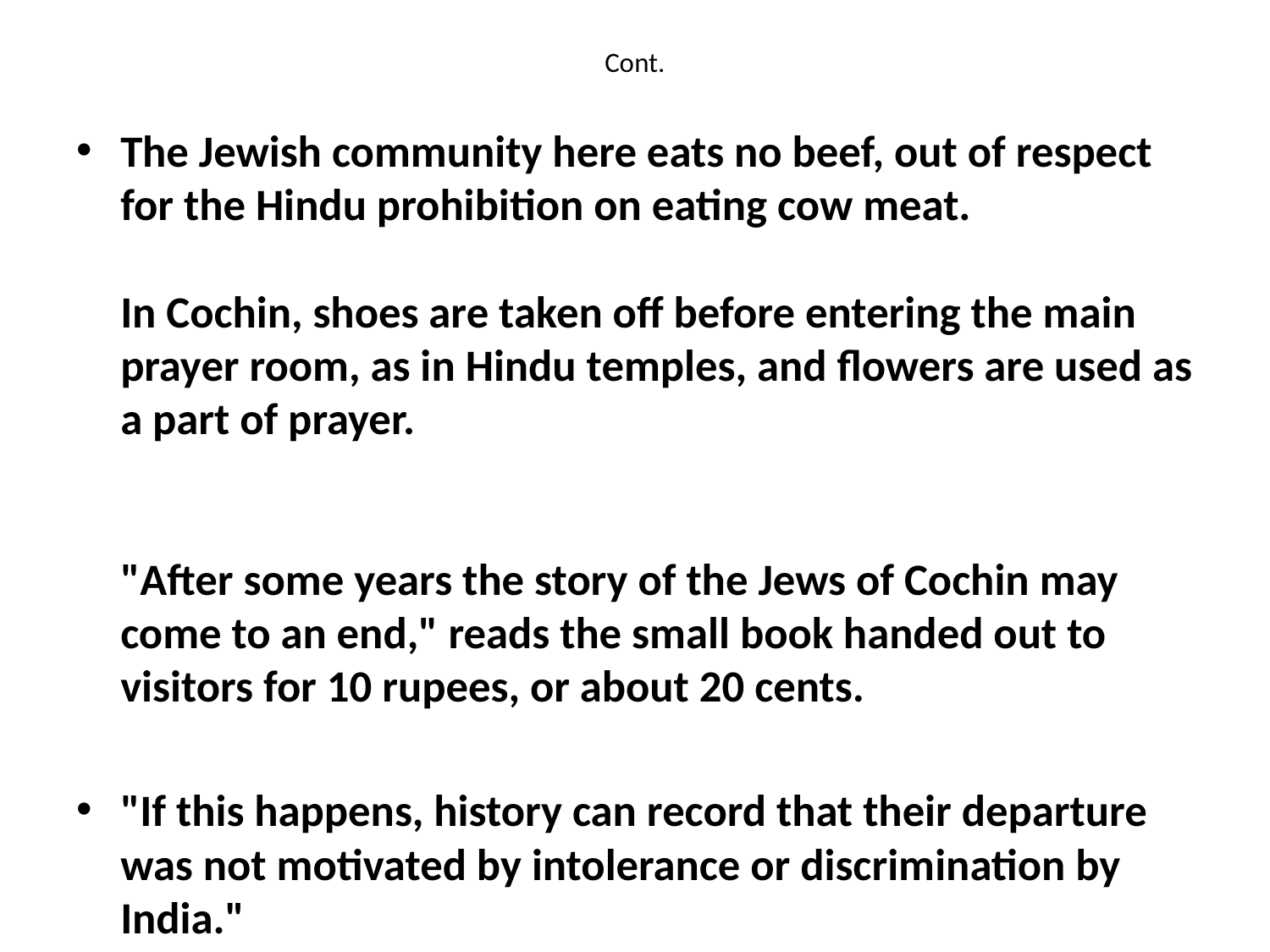

# Cont.
The Jewish community here eats no beef, out of respect for the Hindu prohibition on eating cow meat.
In Cochin, shoes are taken off before entering the main prayer room, as in Hindu temples, and flowers are used as a part of prayer.
"After some years the story of the Jews of Cochin may come to an end," reads the small book handed out to visitors for 10 rupees, or about 20 cents.

"If this happens, history can record that their departure was not motivated by intolerance or discrimination by India."